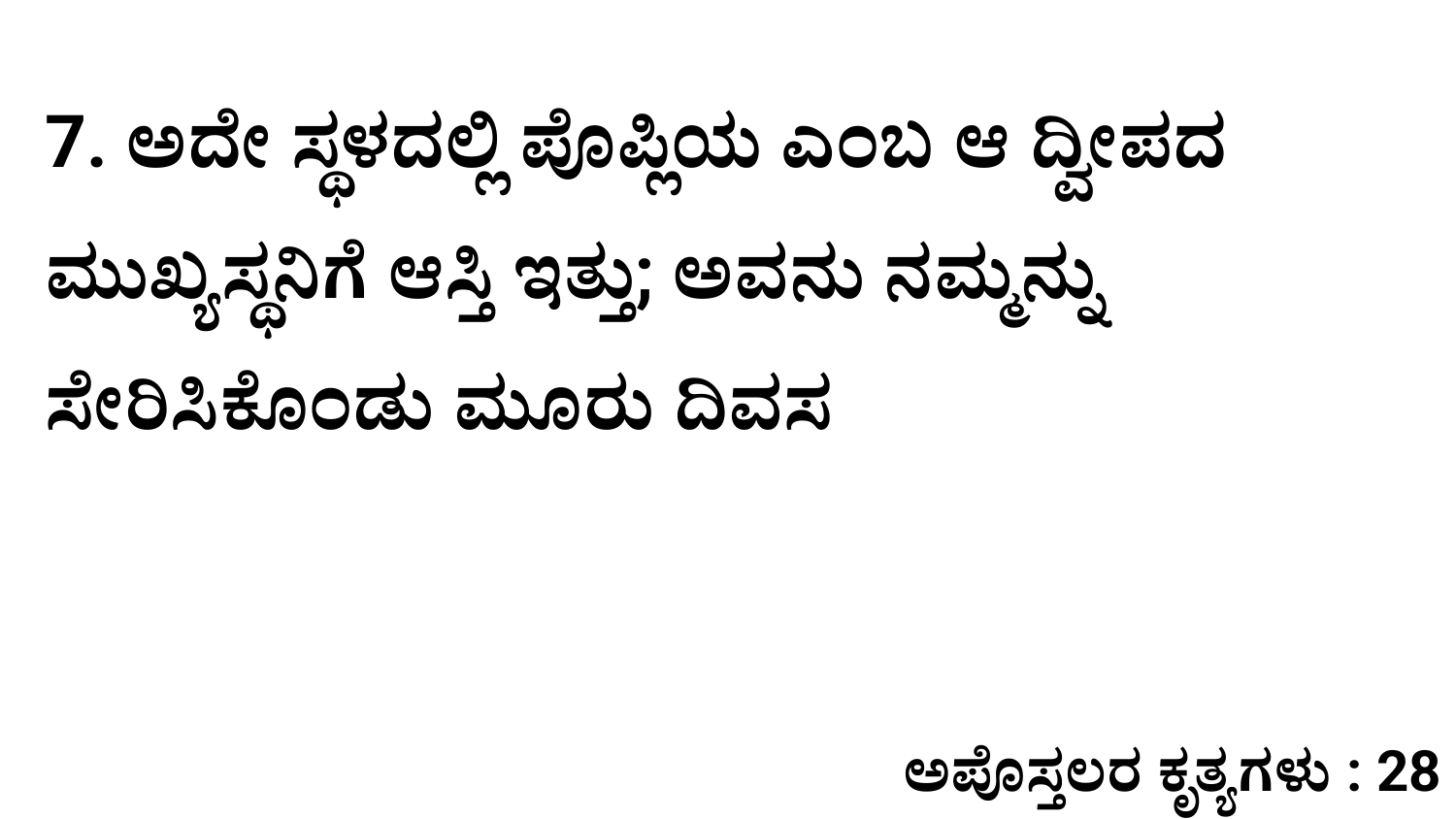

7. ಅದೇ ಸ್ಥಳದಲ್ಲಿ ಪೊಪ್ಲಿಯ ಎಂಬ ಆ ದ್ವೀಪದ ಮುಖ್ಯಸ್ಥನಿಗೆ ಆಸ್ತಿ ಇತ್ತು; ಅವನು ನಮ್ಮನ್ನು ಸೇರಿಸಿಕೊಂಡು ಮೂರು ದಿವಸ
ಅಪೊಸ್ತಲರ ಕೃತ್ಯಗಳು : 28